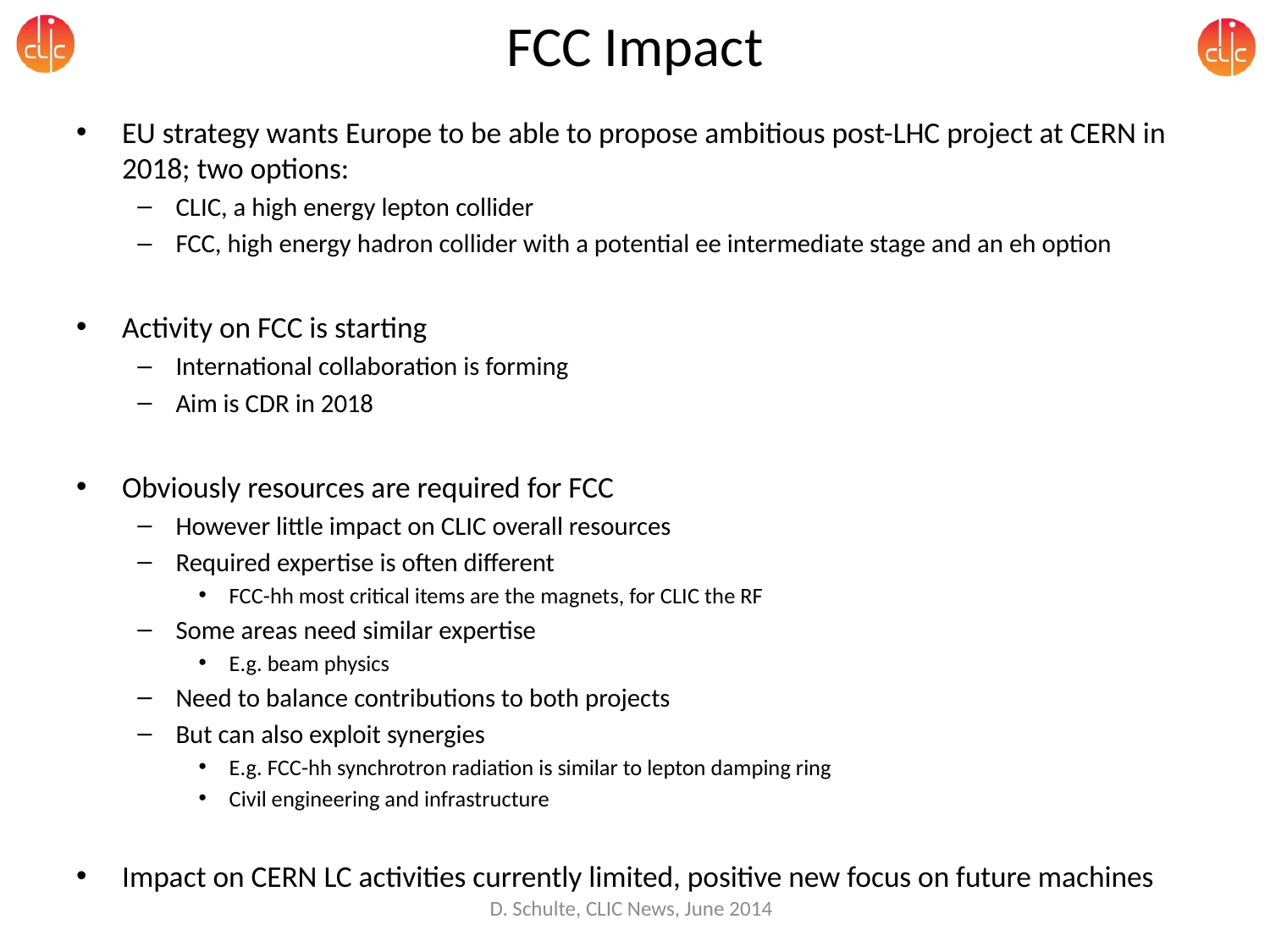

# FCC Impact
EU strategy wants Europe to be able to propose ambitious post-LHC project at CERN in 2018; two options:
CLIC, a high energy lepton collider
FCC, high energy hadron collider with a potential ee intermediate stage and an eh option

Activity on FCC is starting
International collaboration is forming
Aim is CDR in 2018

Obviously resources are required for FCC
However little impact on CLIC overall resources
Required expertise is often different
FCC-hh most critical items are the magnets, for CLIC the RF
Some areas need similar expertise
E.g. beam physics
Need to balance contributions to both projects
But can also exploit synergies
E.g. FCC-hh synchrotron radiation is similar to lepton damping ring
Civil engineering and infrastructure

Impact on CERN LC activities currently limited, positive new focus on future machines
D. Schulte, CLIC News, June 2014